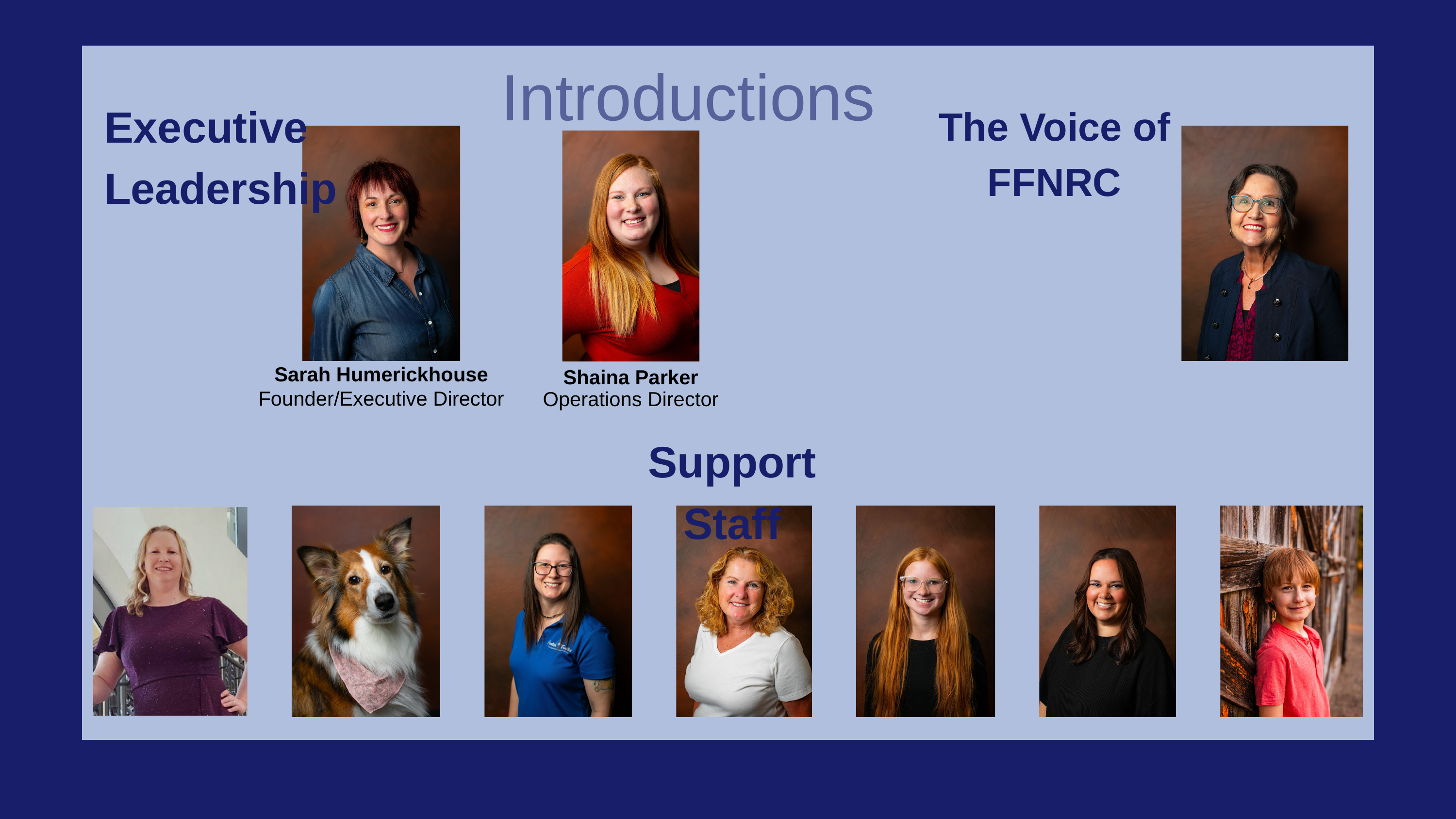

Introductions

Executive Leadership
The Voice of FFNRC

Sarah Humerickhouse
Shaina Parker
Founder/Executive Director
Operations Director
Support Staff